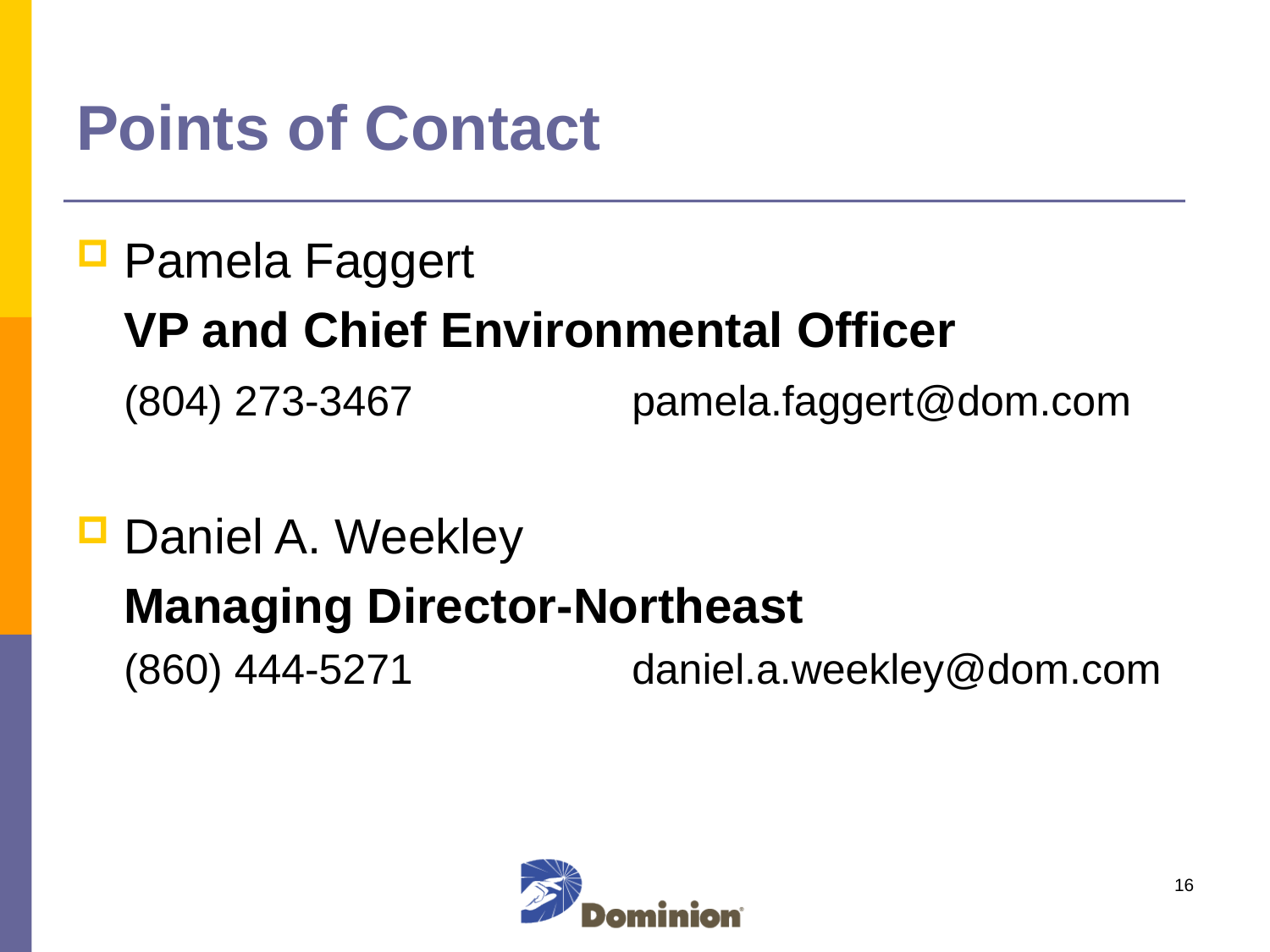

# Points of Contact
Pamela Faggert
	VP and Chief Environmental Officer
	(804) 273-3467		pamela.faggert@dom.com

Daniel A. Weekley
	Managing Director-Northeast
	(860) 444-5271		daniel.a.weekley@dom.com

16